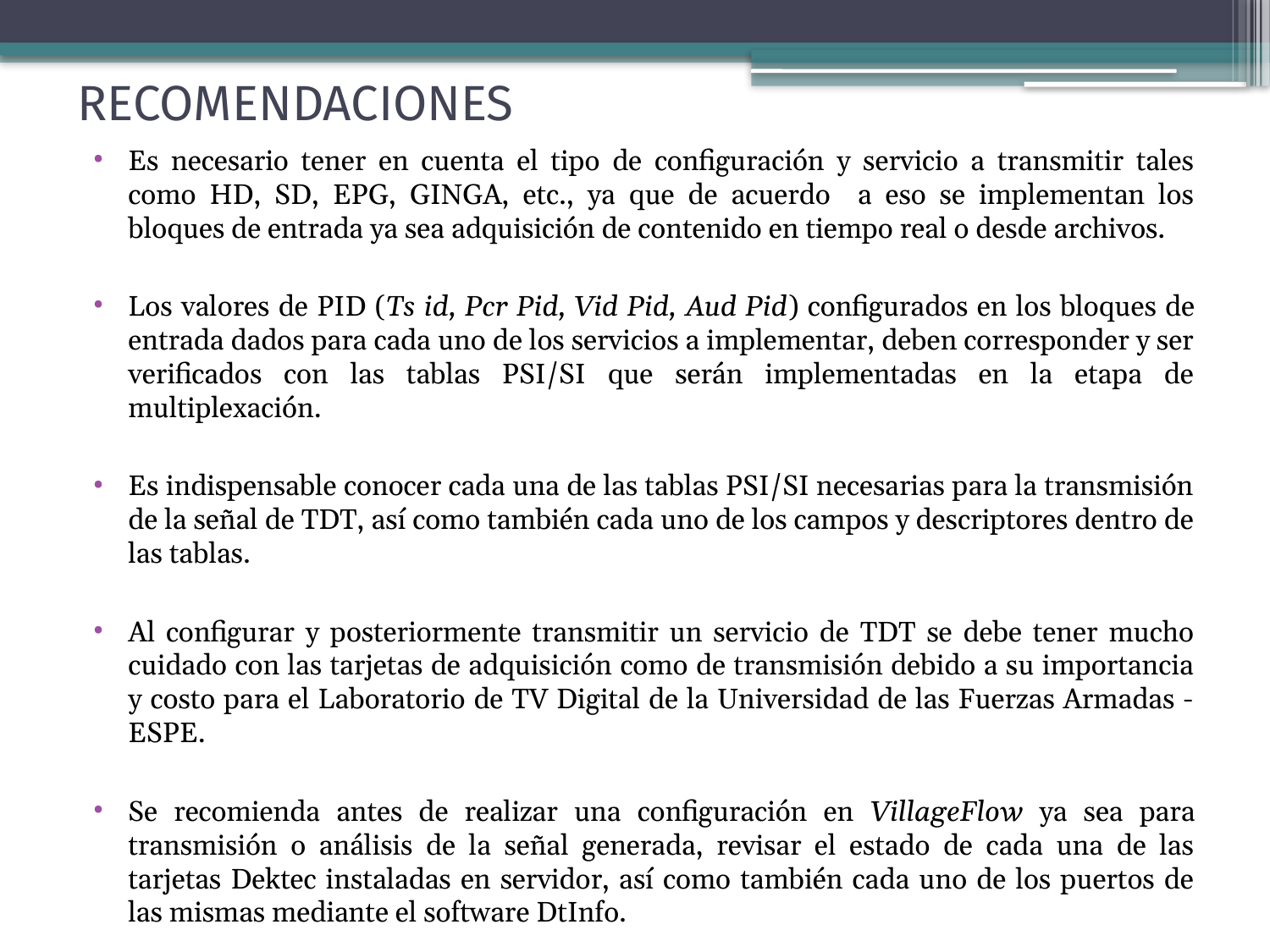

# RECOMENDACIONES
Es necesario tener en cuenta el tipo de configuración y servicio a transmitir tales como HD, SD, EPG, GINGA, etc., ya que de acuerdo  a eso se implementan los bloques de entrada ya sea adquisición de contenido en tiempo real o desde archivos.

Los valores de PID (Ts id, Pcr Pid, Vid Pid, Aud Pid) configurados en los bloques de entrada dados para cada uno de los servicios a implementar, deben corresponder y ser verificados con las tablas PSI/SI que serán implementadas en la etapa de multiplexación.

Es indispensable conocer cada una de las tablas PSI/SI necesarias para la transmisión de la señal de TDT, así como también cada uno de los campos y descriptores dentro de las tablas.

Al configurar y posteriormente transmitir un servicio de TDT se debe tener mucho cuidado con las tarjetas de adquisición como de transmisión debido a su importancia y costo para el Laboratorio de TV Digital de la Universidad de las Fuerzas Armadas - ESPE.

Se recomienda antes de realizar una configuración en VillageFlow ya sea para transmisión o análisis de la señal generada, revisar el estado de cada una de las tarjetas Dektec instaladas en servidor, así como también cada uno de los puertos de las mismas mediante el software DtInfo.

Se recomienda profundizar el estudio del lenguaje de programación de VillageFlow en futuros trabajos que se realicen por parte del Laboratorio de TV Digital de la Universidad de las Fuerzas Armadas ESPE. En especial el desarrollo de la señal de emergencia EWBS puesto que, una vez que los organismos ecuatorianos pertinentes hayan definido los códigos de área para el país, será importante añadirlos dentro de la programación de VillageFlow para futuras pruebas.